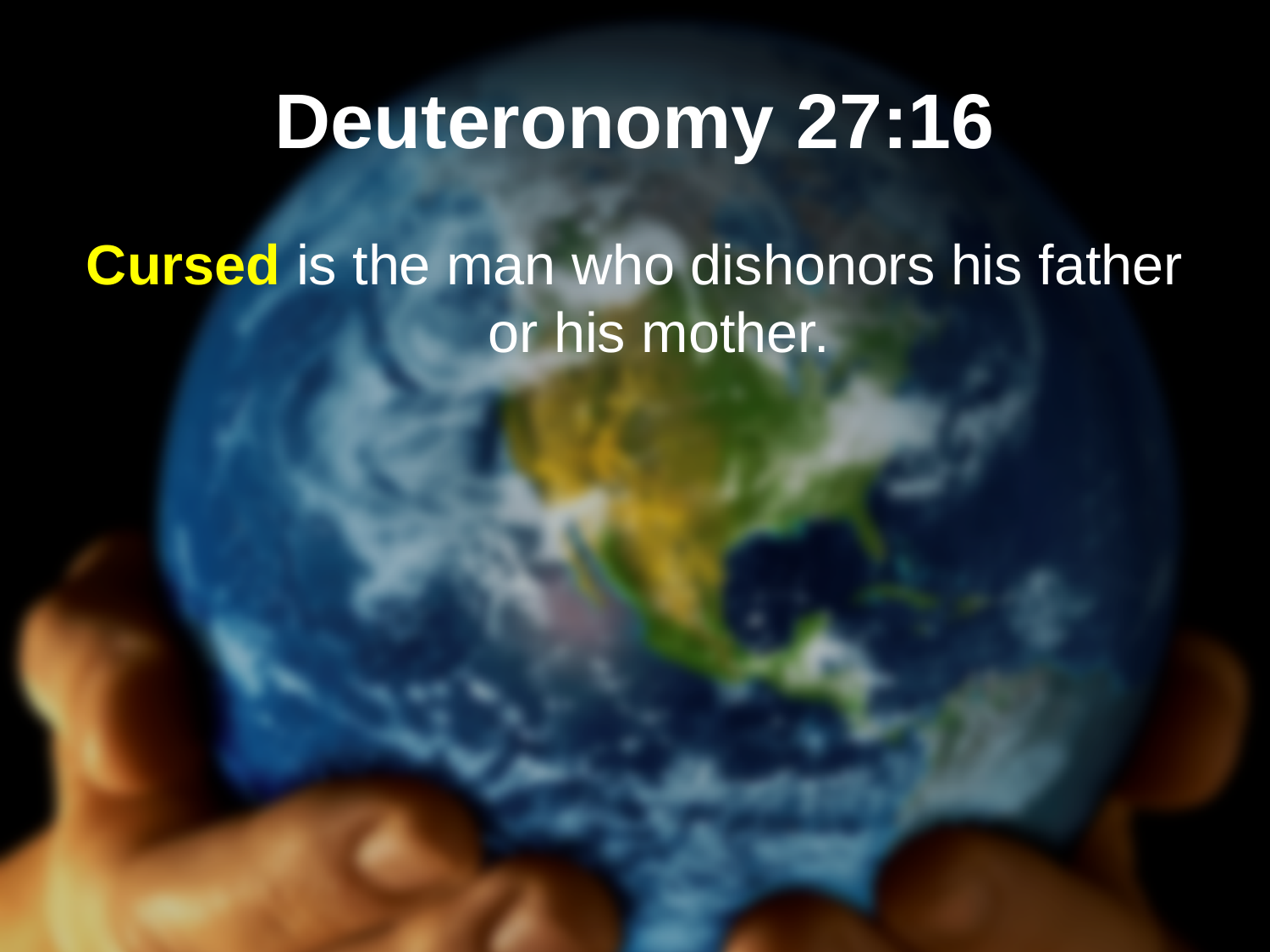

# Deuteronomy 27:16
Cursed is the man who dishonors his father or his mother.